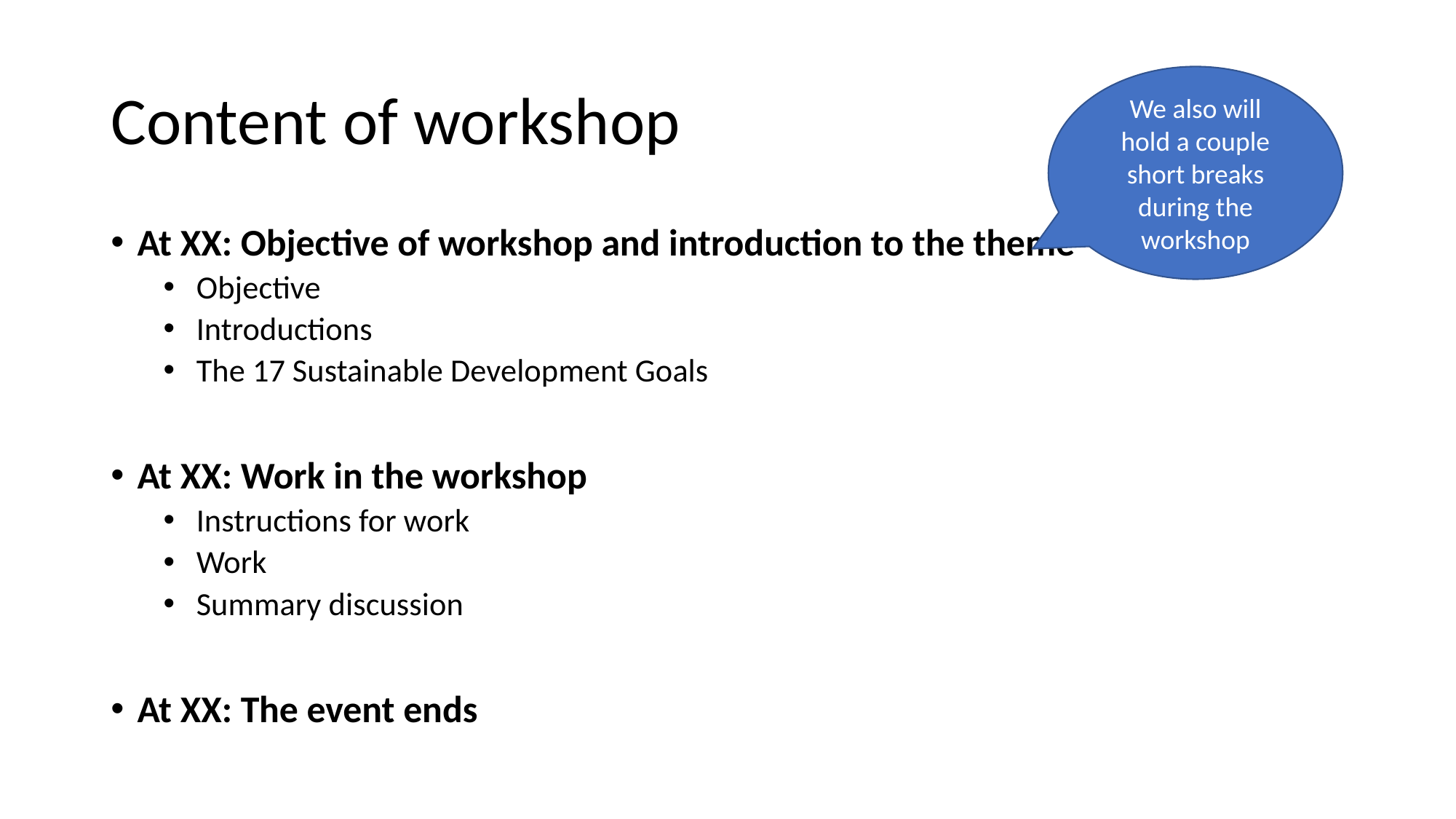

# Content of workshop
We also will hold a couple short breaks during the workshop
At XX: Objective of workshop and introduction to the theme
Objective
Introductions
The 17 Sustainable Development Goals

At XX: Work in the workshop
Instructions for work
Work
Summary discussion

At XX: The event ends